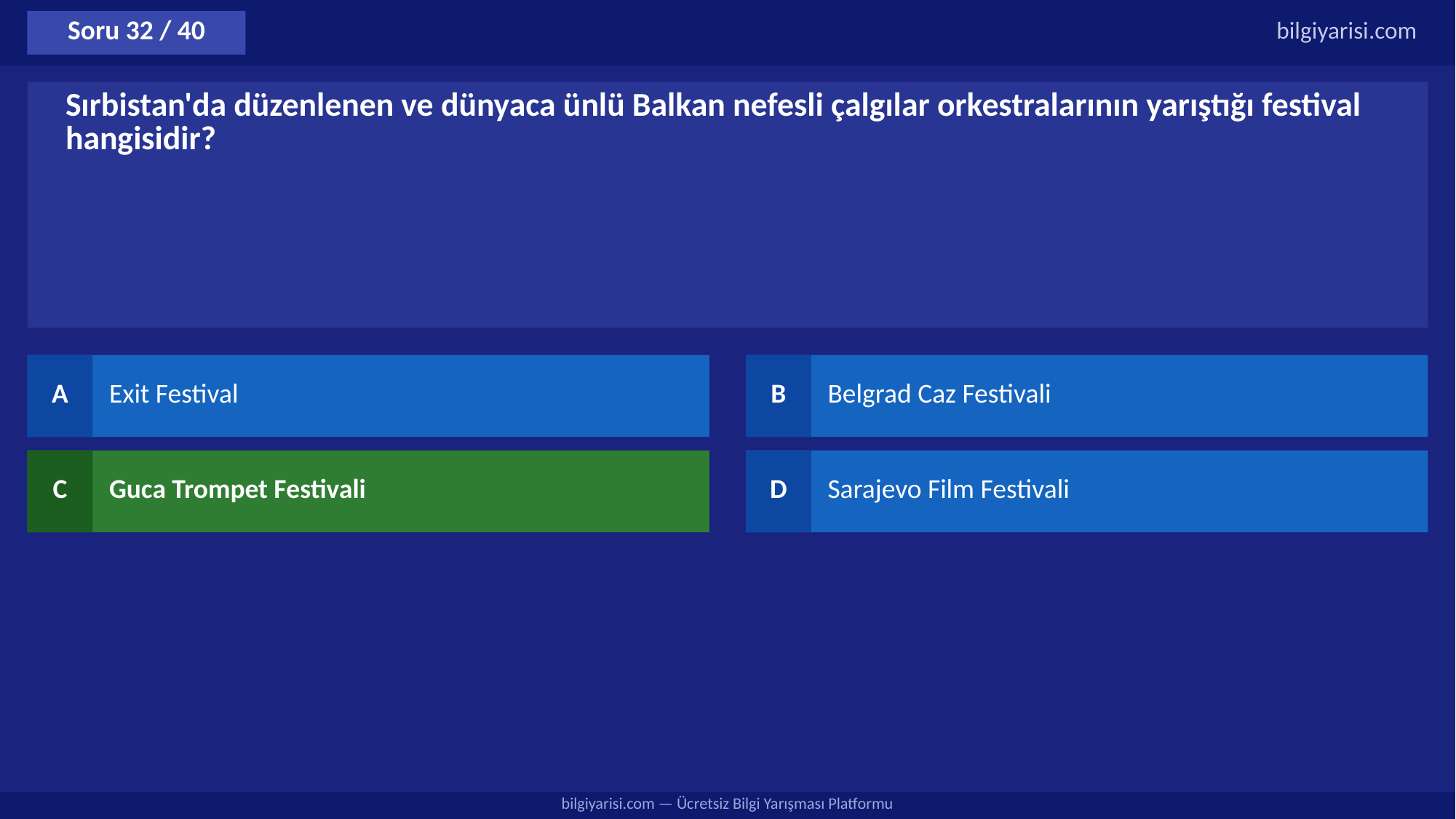

Soru 32 / 40
bilgiyarisi.com

Sırbistan'da düzenlenen ve dünyaca ünlü Balkan nefesli çalgılar orkestralarının yarıştığı festival hangisidir?

A
Exit Festival

B
Belgrad Caz Festivali

C
Guca Trompet Festivali

D
Sarajevo Film Festivali
bilgiyarisi.com — Ücretsiz Bilgi Yarışması Platformu